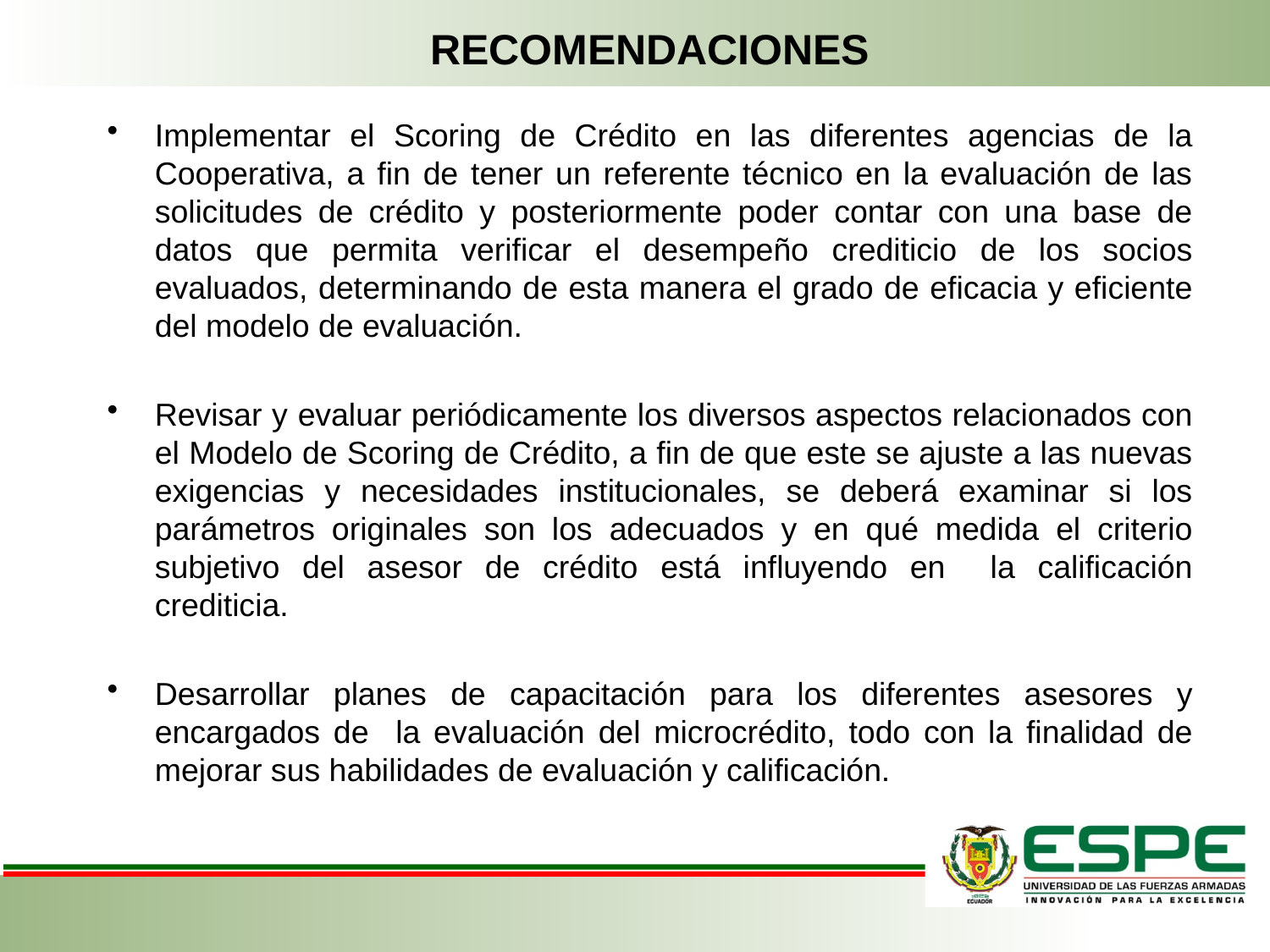

RECOMENDACIONES

Implementar el Scoring de Crédito en las diferentes agencias de la Cooperativa, a fin de tener un referente técnico en la evaluación de las solicitudes de crédito y posteriormente poder contar con una base de datos que permita verificar el desempeño crediticio de los socios evaluados, determinando de esta manera el grado de eficacia y eficiente del modelo de evaluación.

Revisar y evaluar periódicamente los diversos aspectos relacionados con el Modelo de Scoring de Crédito, a fin de que este se ajuste a las nuevas exigencias y necesidades institucionales, se deberá examinar si los parámetros originales son los adecuados y en qué medida el criterio subjetivo del asesor de crédito está influyendo en  la calificación crediticia.

Desarrollar planes de capacitación para los diferentes asesores y encargados de  la evaluación del microcrédito, todo con la finalidad de mejorar sus habilidades de evaluación y calificación.